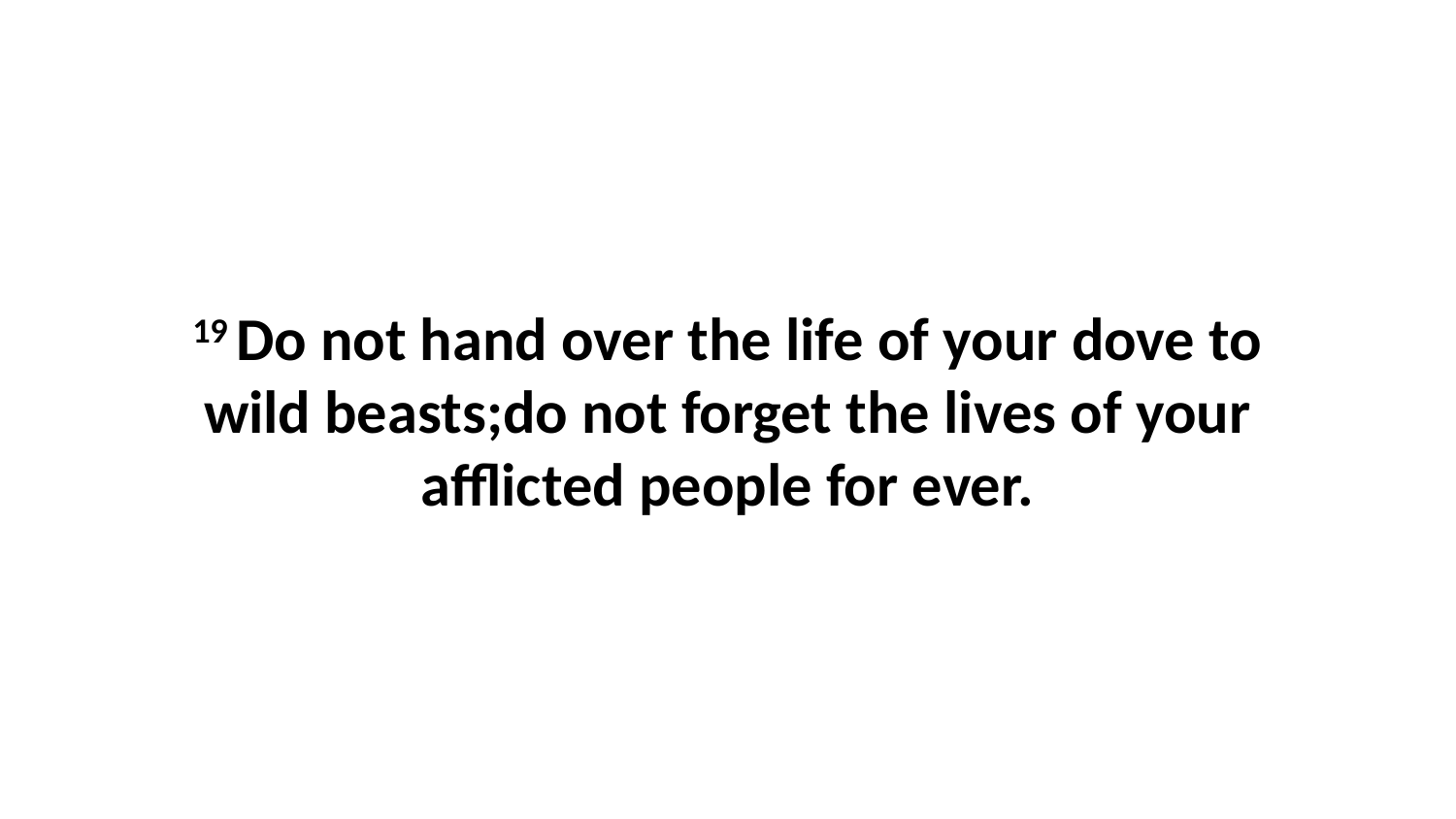

19 Do not hand over the life of your dove to wild beasts;do not forget the lives of your afflicted people for ever.